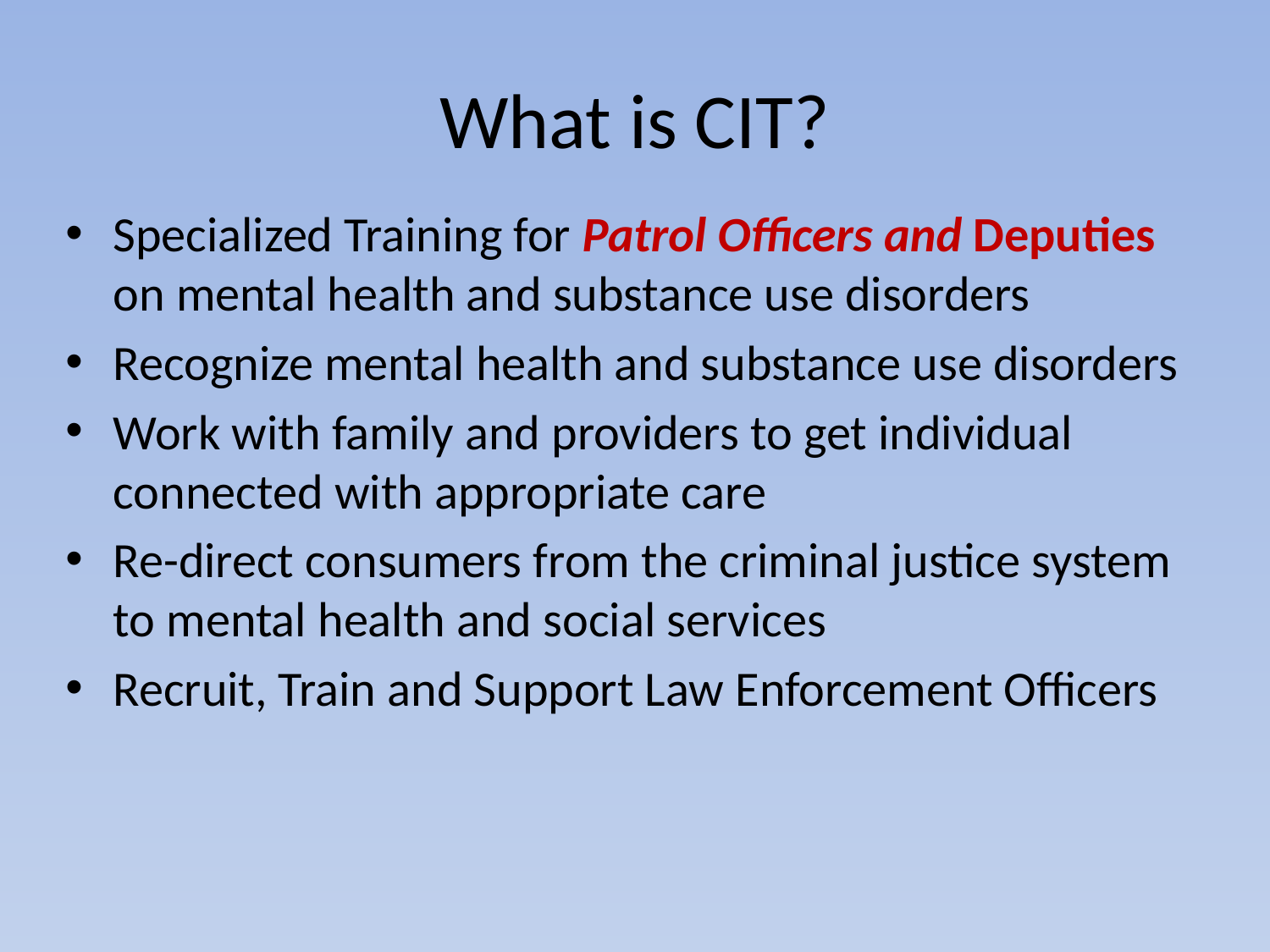

# What is CIT?
Specialized Training for Patrol Officers and Deputies on mental health and substance use disorders
Recognize mental health and substance use disorders
Work with family and providers to get individual connected with appropriate care
Re-direct consumers from the criminal justice system to mental health and social services
Recruit, Train and Support Law Enforcement Officers